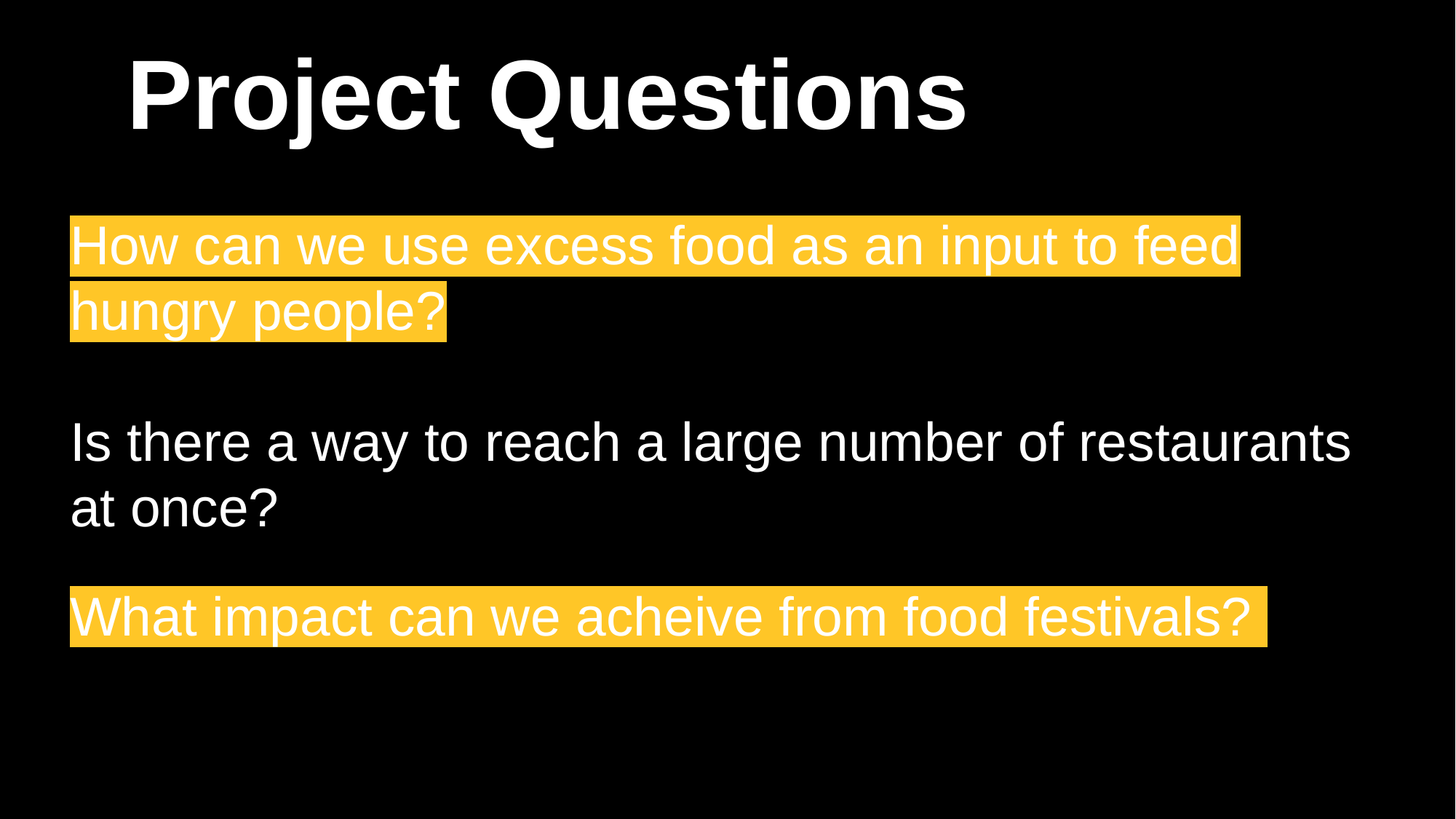

Project Questions

How can we use excess food as an input to feed hungry people?

Is there a way to reach a large number of restaurants at once?
What impact can we acheive from food festivals?